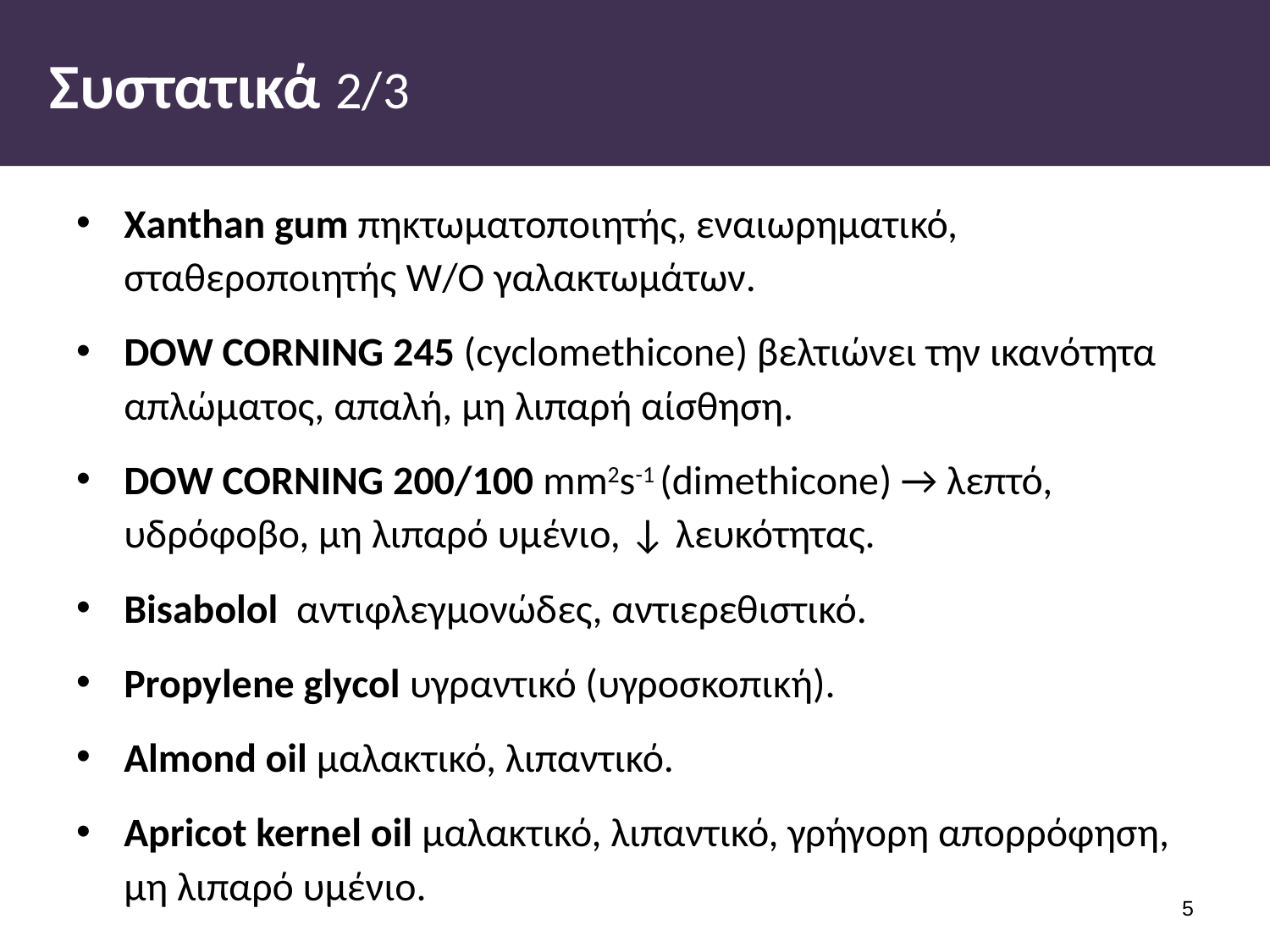

# Συστατικά 2/3
Xanthan gum πηκτωματοποιητής, εναιωρηματικό, σταθεροποιητής W/Ο γαλακτωμάτων.
DOW CORNING 245 (cyclomethicone) βελτιώνει την ικανότητα απλώματος, απαλή, μη λιπαρή αίσθηση.
DOW CORNING 200/100 mm2s-1 (dimethicone) → λεπτό, υδρόφοβο, μη λιπαρό υμένιο, ↓ λευκότητας.
Bisabolol  αντιφλεγμονώδες, αντιερεθιστικό.
Propylene glycol υγραντικό (υγροσκοπική).
Almond oil μαλακτικό, λιπαντικό.
Apricot kernel oil μαλακτικό, λιπαντικό, γρήγορη απορρόφηση, μη λιπαρό υμένιο.
5